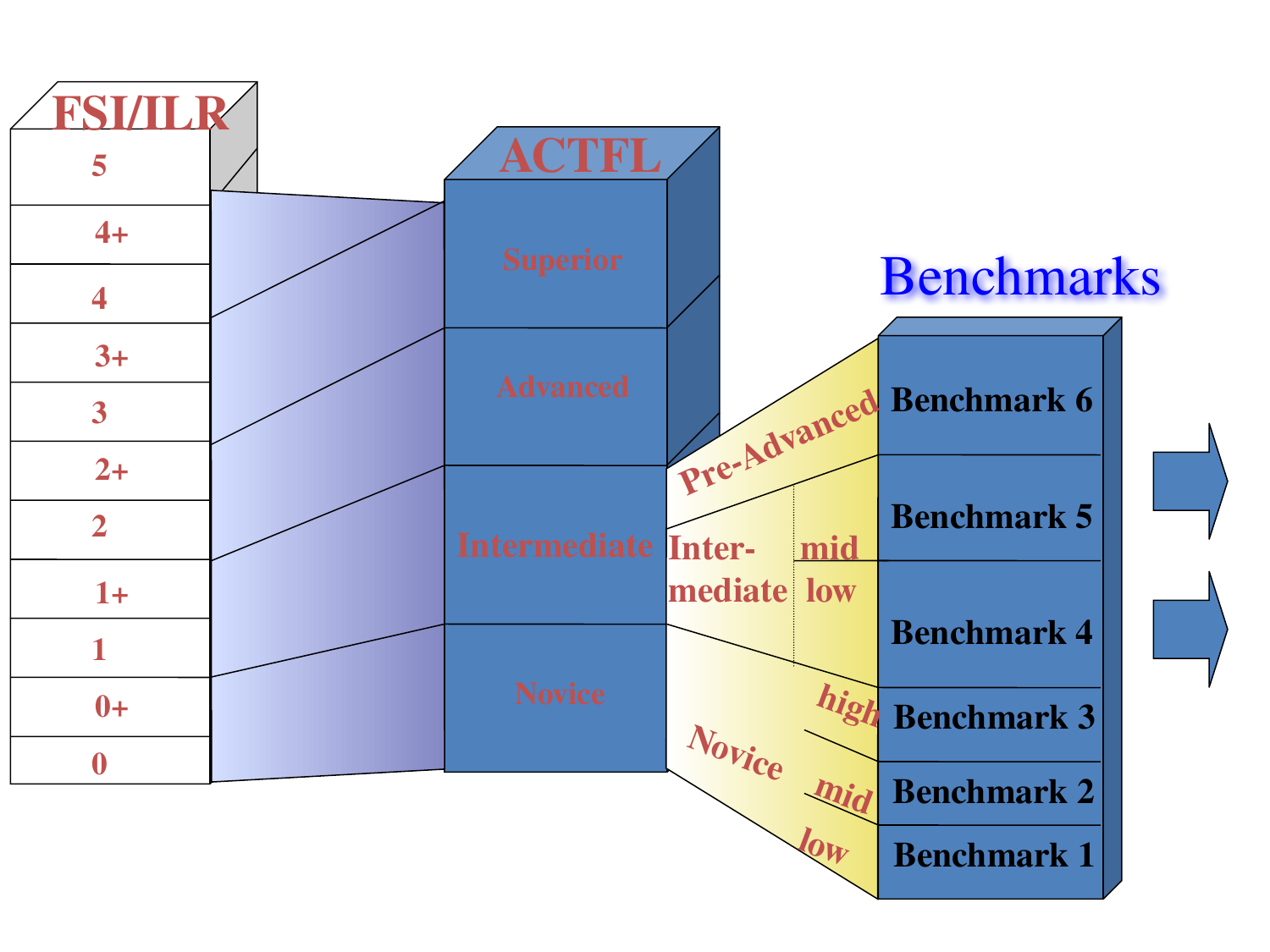

FSI/ILR

5

4+

4

3+

3

2+

2

1+

1

0+

0
ACTFL

Superior

Advanced

Intermediate

Novice

Benchmarks

Benchmark 6
Pre-Advanced

Benchmark 5

Inter-     mid
mediate  low

Benchmark 4

            high

Novice    mid
	 low

Benchmark 3

 Benchmark 2

Benchmark 1